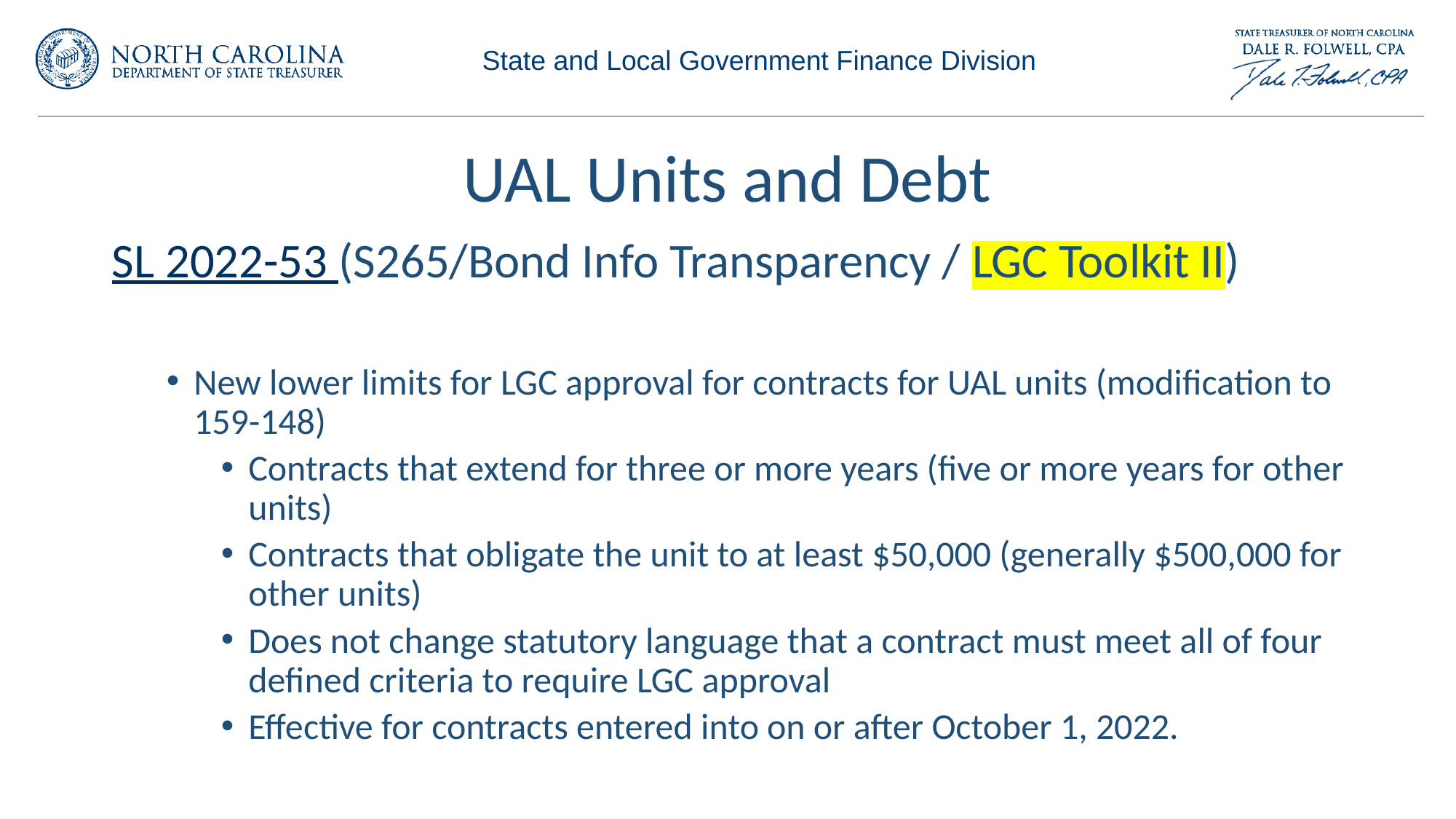

# UAL Units and Debt
SL 2022-53 (S265/Bond Info Transparency / LGC Toolkit II)

New lower limits for LGC approval for contracts for UAL units (modification to 159-148)
Contracts that extend for three or more years (five or more years for other units)
Contracts that obligate the unit to at least $50,000 (generally $500,000 for other units)
Does not change statutory language that a contract must meet all of four defined criteria to require LGC approval
Effective for contracts entered into on or after October 1, 2022.